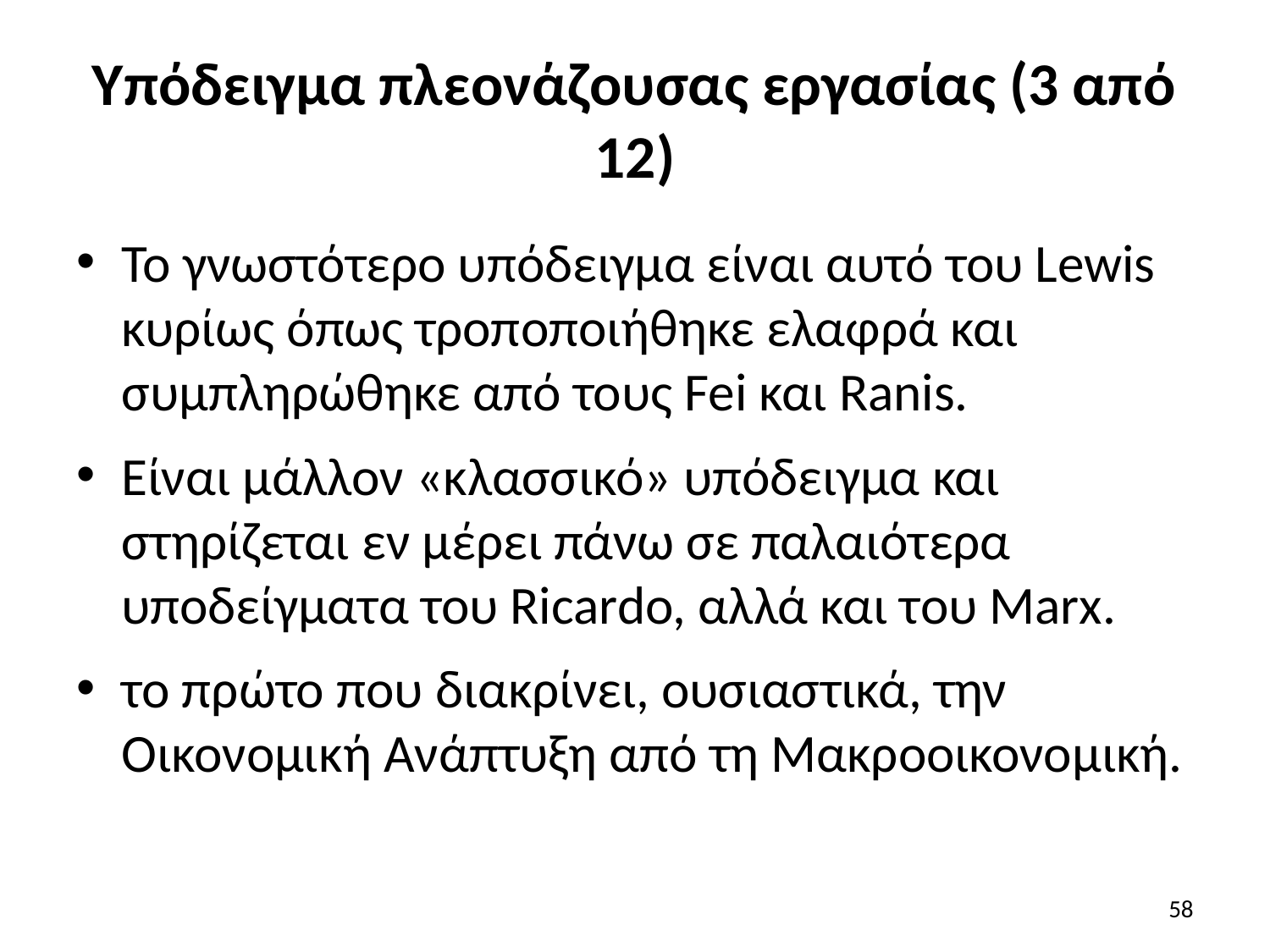

# Υπόδειγμα πλεονάζουσας εργασίας (3 από 12)
Το γνωστότερο υπόδειγμα είναι αυτό του Lewis κυρίως όπως τροποποιήθηκε ελαφρά και συμπληρώθηκε από τους Fei και Ranis.
Είναι μάλλον «κλασσικό» υπόδειγμα και στηρίζεται εν μέρει πάνω σε παλαιότερα υποδείγματα του Ricardo, αλλά και του Marx.
το πρώτο που διακρίνει, ουσιαστικά, την Οικονομική Ανάπτυξη από τη Μακροοικονομική.

58